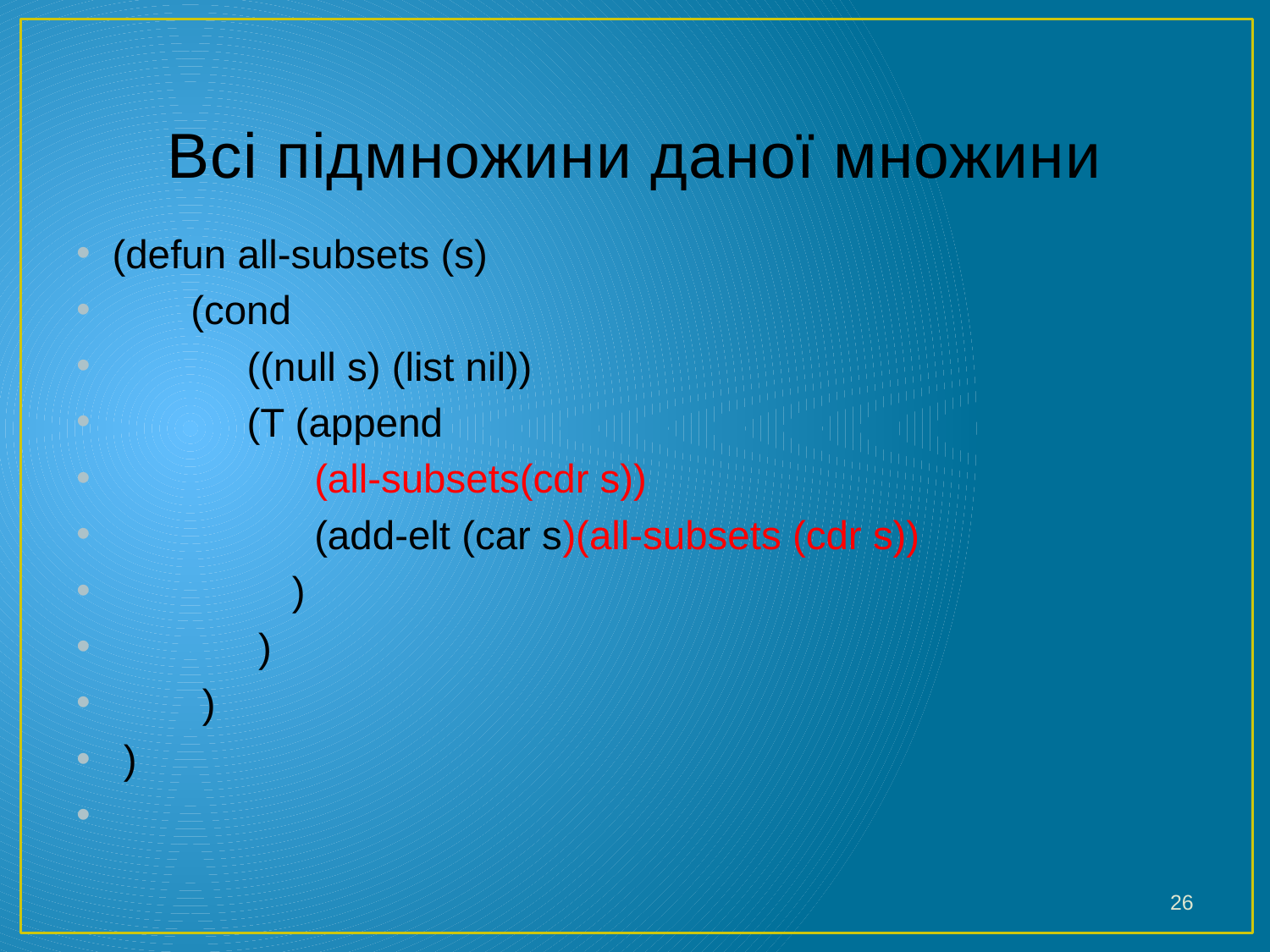

# Всі підмножини даної множини
(defun all-subsets (s)
       (cond
            ((null s) (list nil))
            (T (append
                  (all-subsets(cdr s))
                  (add-elt (car s)(all-subsets (cdr s))
                )
             )
        )
 )

26